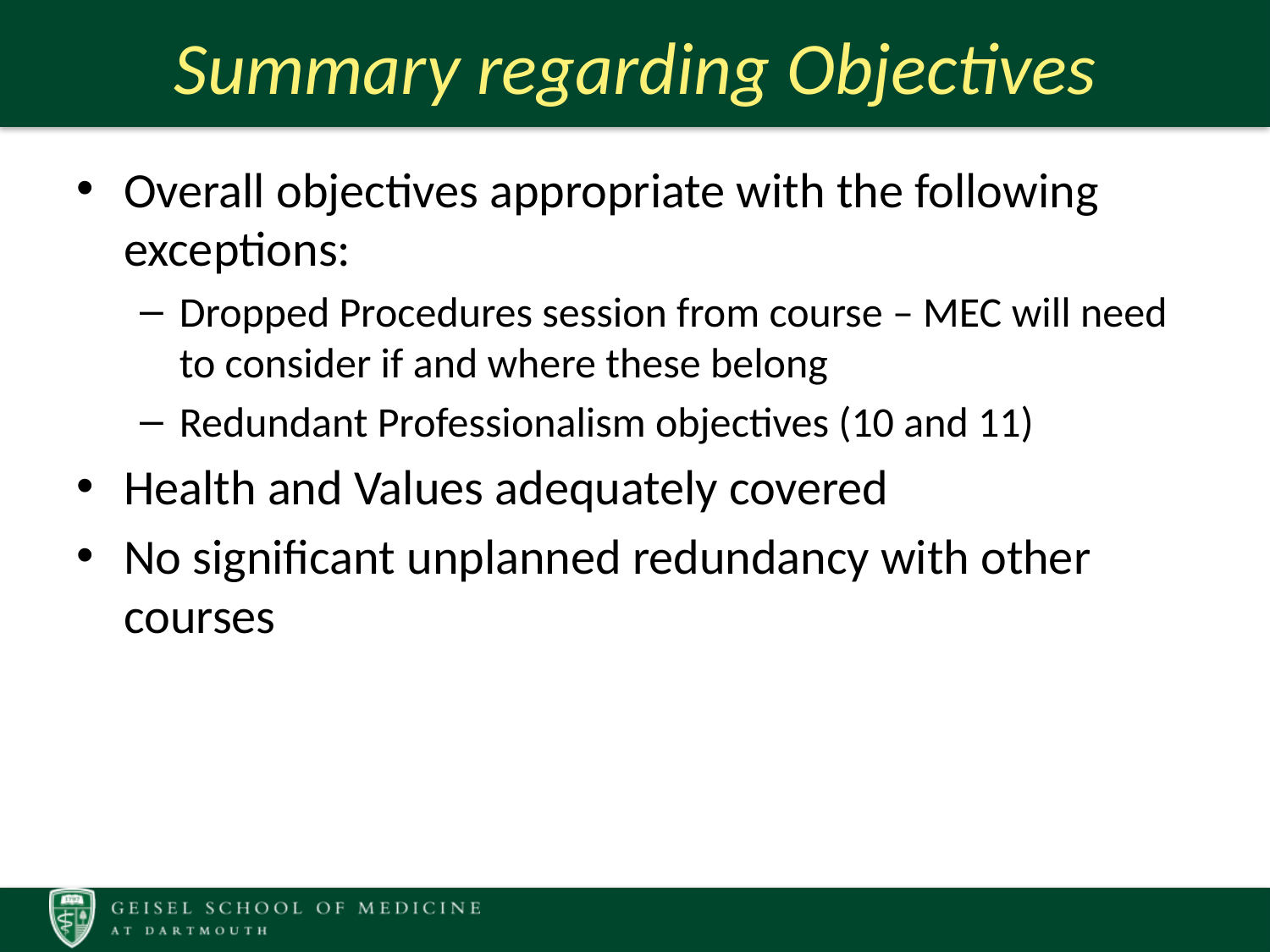

# Summary regarding Objectives
Overall objectives appropriate with the following exceptions:
Dropped Procedures session from course – MEC will need to consider if and where these belong
Redundant Professionalism objectives (10 and 11)
Health and Values adequately covered
No significant unplanned redundancy with other courses